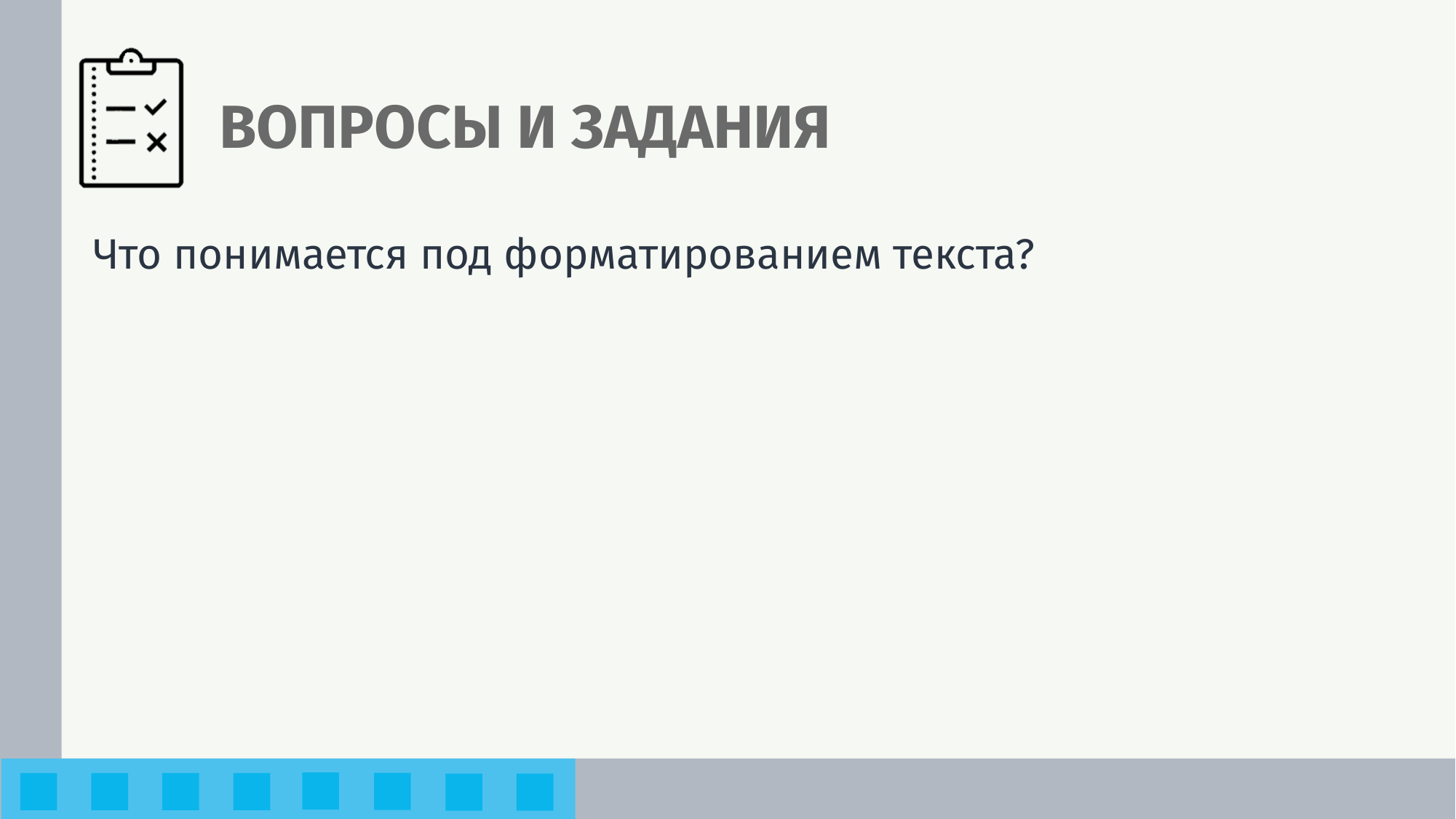

# ВОПРОСЫ И ЗАДАНИЯ
Что понимается под форматированием текста?